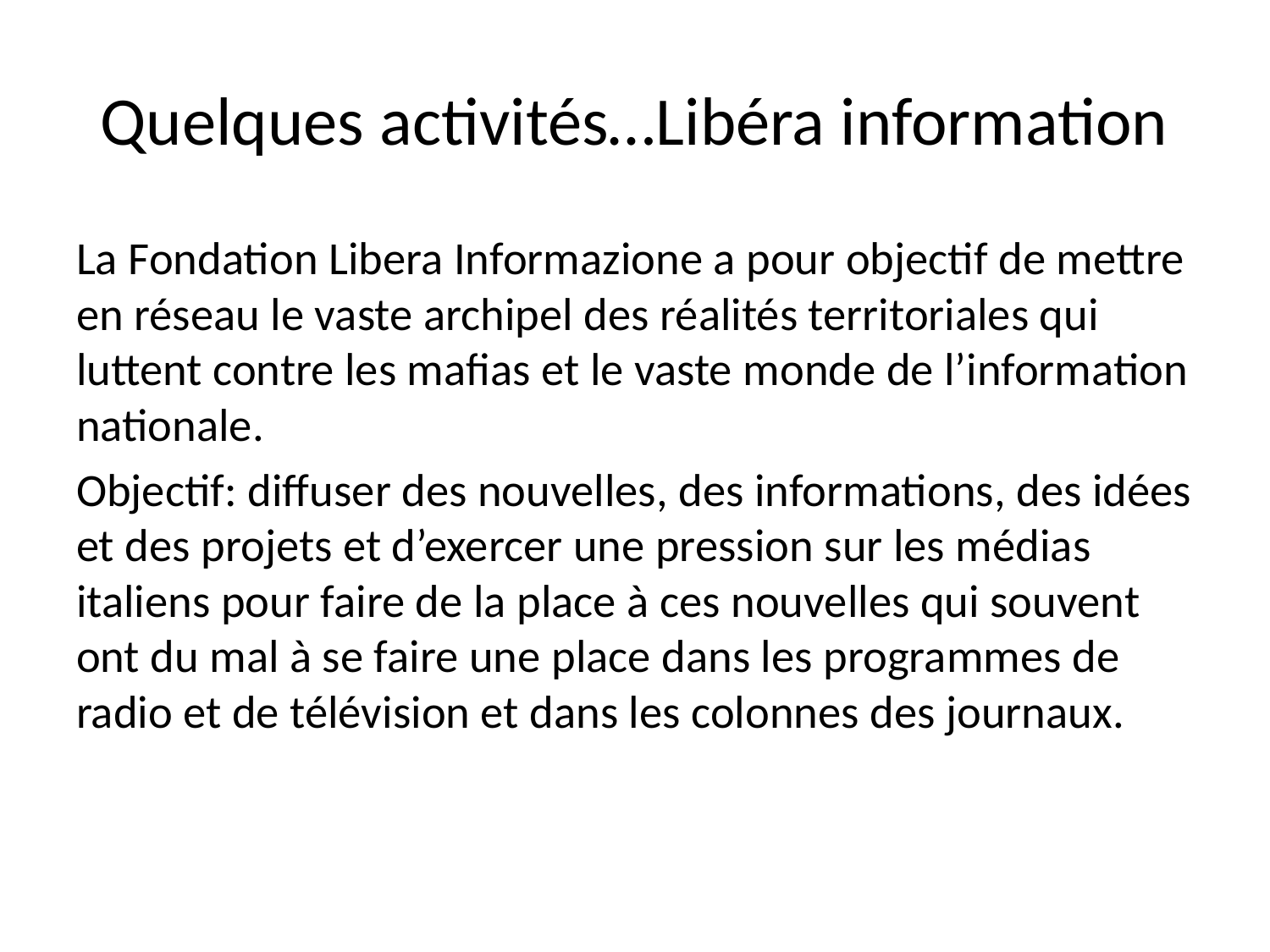

# Quelques activités…Libéra information
La Fondation Libera Informazione a pour objectif de mettre en réseau le vaste archipel des réalités territoriales qui luttent contre les mafias et le vaste monde de l’information nationale.
Objectif: diffuser des nouvelles, des informations, des idées et des projets et d’exercer une pression sur les médias italiens pour faire de la place à ces nouvelles qui souvent ont du mal à se faire une place dans les programmes de radio et de télévision et dans les colonnes des journaux.